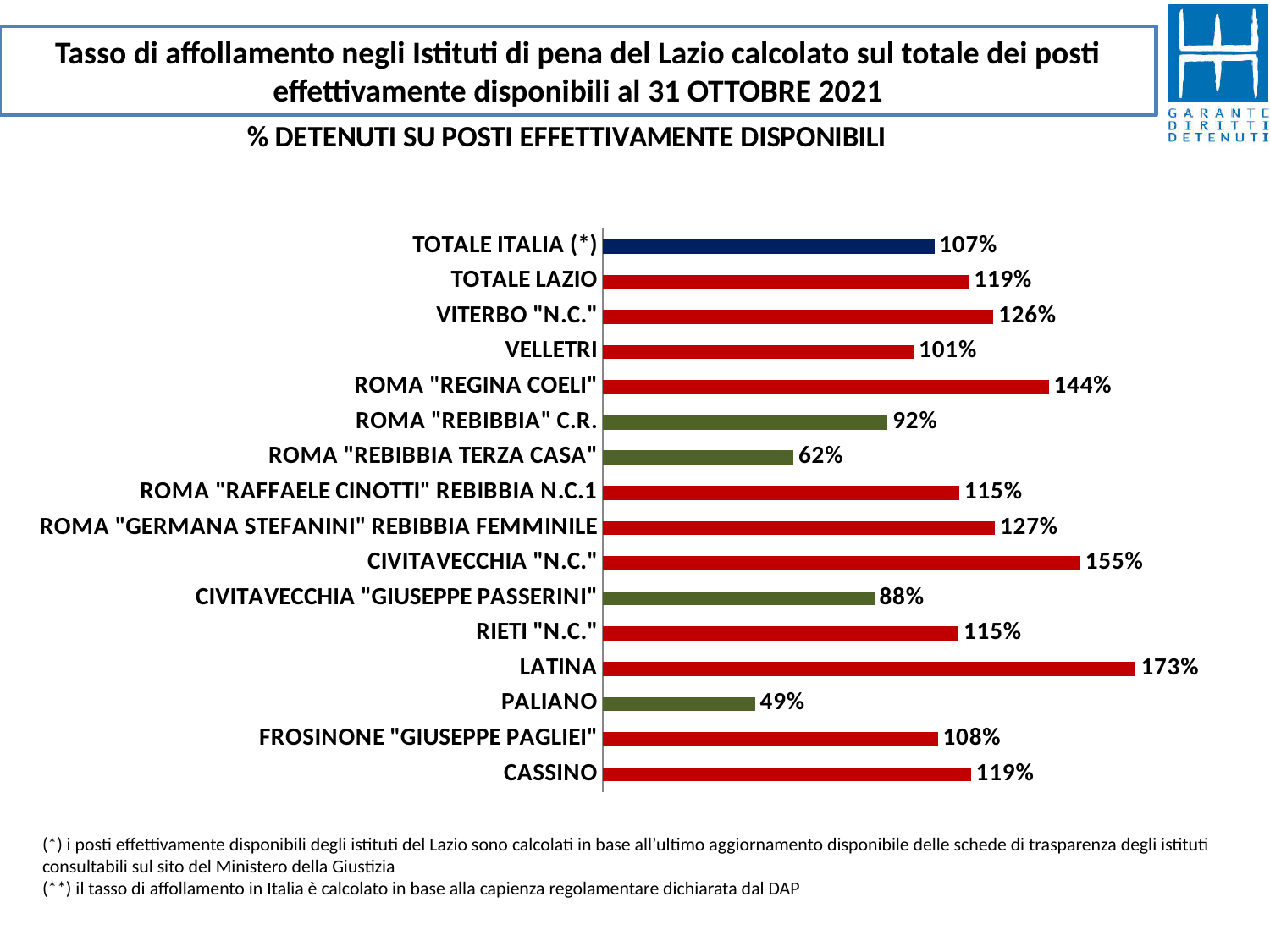

Tasso di affollamento negli Istituti di pena del Lazio calcolato sul totale dei posti effettivamente disponibili al 31 OTTOBRE 2021

### Chart: % DETENUTI SU POSTI EFFETTIVAMENTE DISPONIBILI

| Category | % DETENUTI SU POSTI EFFETTIVAMENTRE DISPONIBILI |
|---|---|
| CASSINO | 1.1923076923076923 |
| FROSINONE "GIUSEPPE PAGLIEI" | 1.0848861283643891 |
| PALIANO | 0.4930555555555556 |
| LATINA | 1.726027397260274 |
| RIETI "N.C." | 1.1522491349480968 |
| CIVITAVECCHIA "GIUSEPPE PASSERINI" | 0.8791208791208791 |
| CIVITAVECCHIA "N.C." | 1.5466237942122187 |
| ROMA "GERMANA STEFANINI" REBIBBIA FEMMINILE | 1.2698412698412698 |
| ROMA "RAFFAELE CINOTTI" REBIBBIA N.C.1 | 1.1542461005199307 |
| ROMA "REBIBBIA TERZA CASA" | 0.6178861788617886 |
| ROMA "REBIBBIA" C.R. | 0.9226006191950464 |
| ROMA "REGINA COELI" | 1.4439024390243902 |
| VELLETRI | 1.0072815533980584 |
| VITERBO "N.C." | 1.2648514851485149 |
| TOTALE LAZIO | 1.1857958148383005 |
| TOTALE ITALIA (*) | 1.0736640240406476 |
(*) i posti effettivamente disponibili degli istituti del Lazio sono calcolati in base all’ultimo aggiornamento disponibile delle schede di trasparenza degli istituti consultabili sul sito del Ministero della Giustizia
(**) il tasso di affollamento in Italia è calcolato in base alla capienza regolamentare dichiarata dal DAP